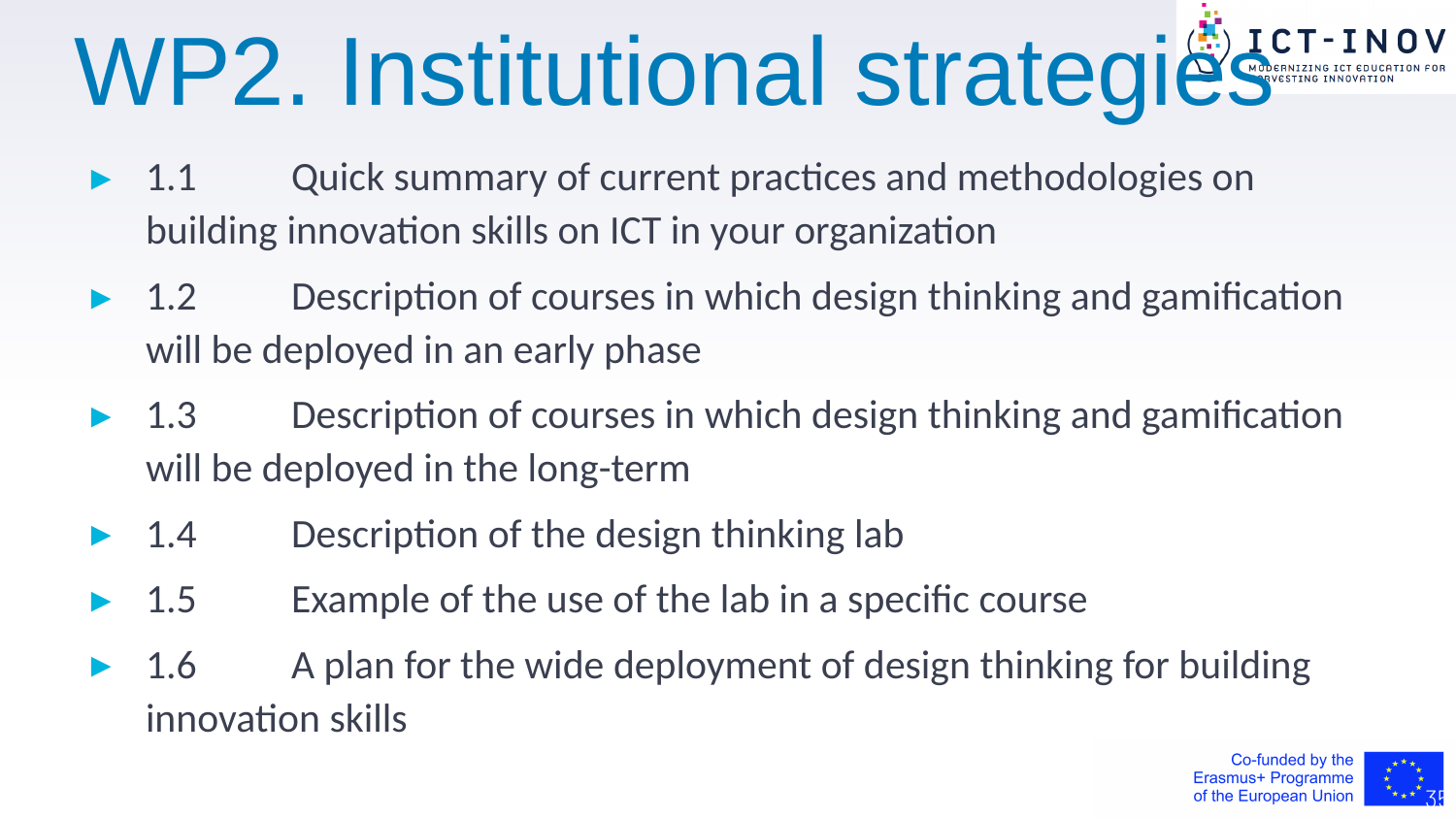

# WP2. Institutional strategies
1.1	Quick summary of current practices and methodologies on building innovation skills on ICT in your organization
1.2	Description of courses in which design thinking and gamification will be deployed in an early phase
1.3	Description of courses in which design thinking and gamification will be deployed in the long-term
1.4	Description of the design thinking lab
1.5	Example of the use of the lab in a specific course
1.6	A plan for the wide deployment of design thinking for building innovation skills

35